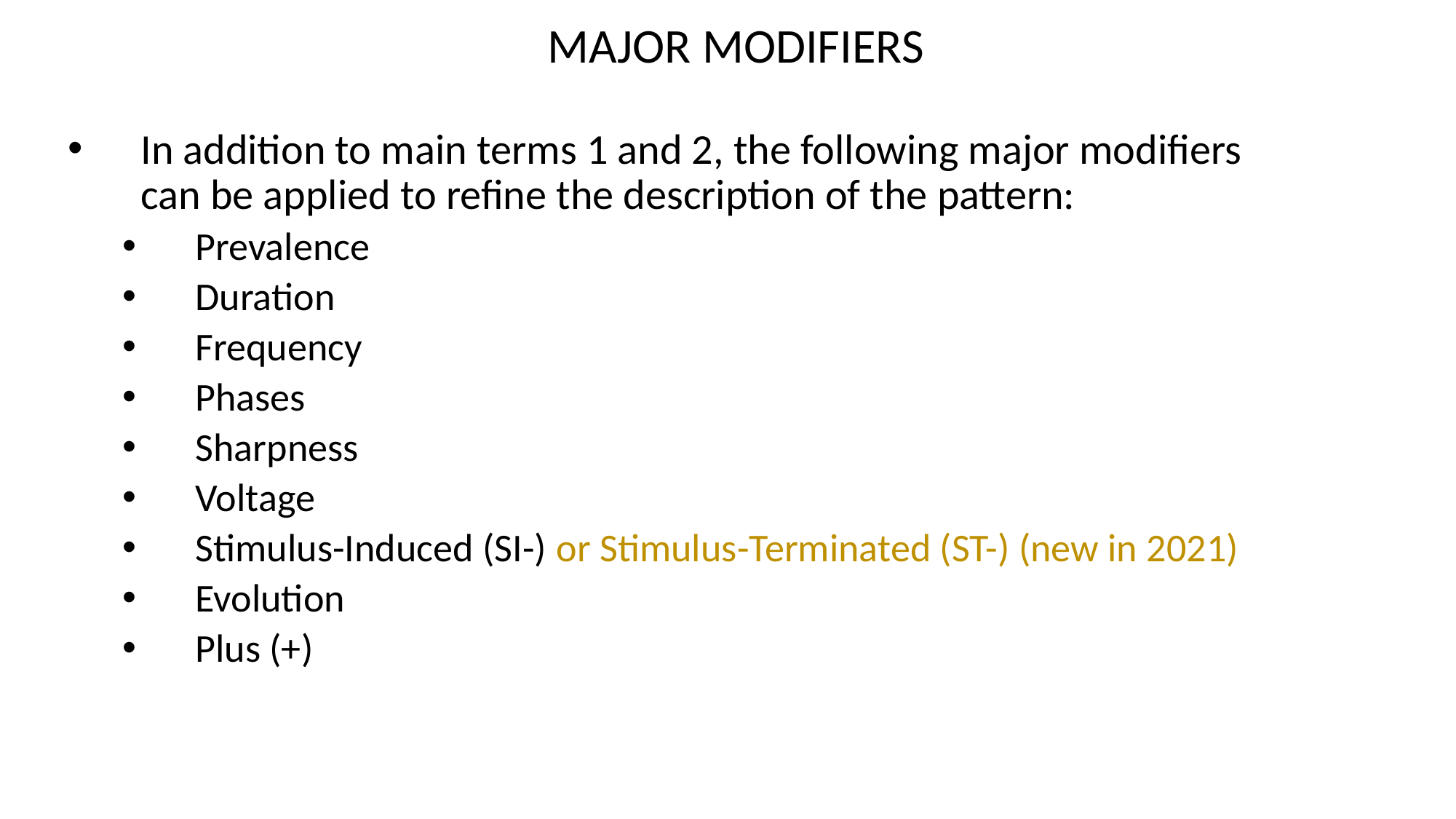

MAJOR MODIFIERS
In addition to main terms 1 and 2, the following major modifiers can be applied to refine the description of the pattern:
Prevalence
Duration
Frequency
Phases
Sharpness
Voltage
Stimulus-Induced (SI-) or Stimulus-Terminated (ST-) (new in 2021)
Evolution
Plus (+)